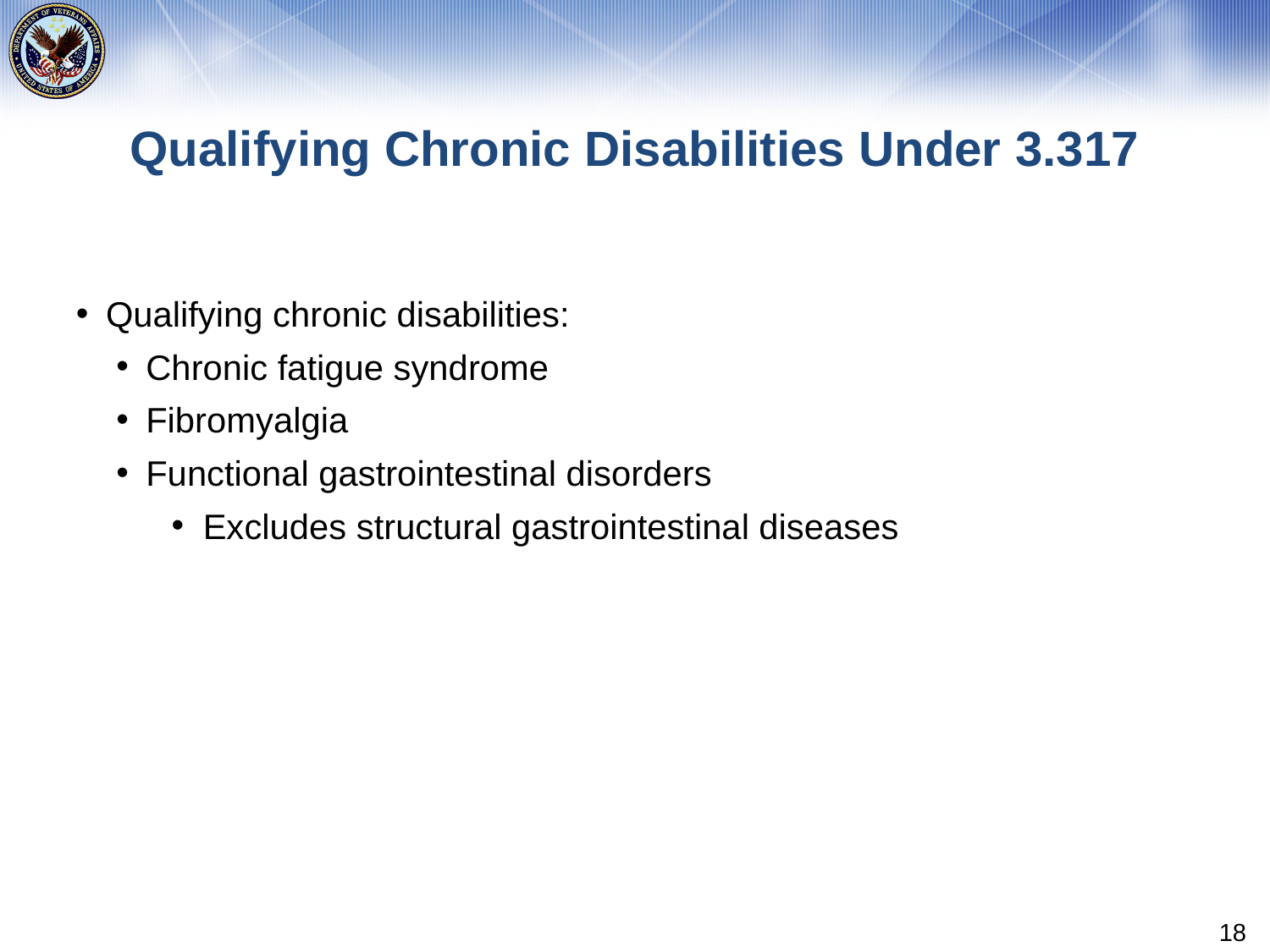

# Qualifying Chronic Disabilities Under 3.317
Qualifying chronic disabilities:
Chronic fatigue syndrome
Fibromyalgia
Functional gastrointestinal disorders
Excludes structural gastrointestinal diseases
18